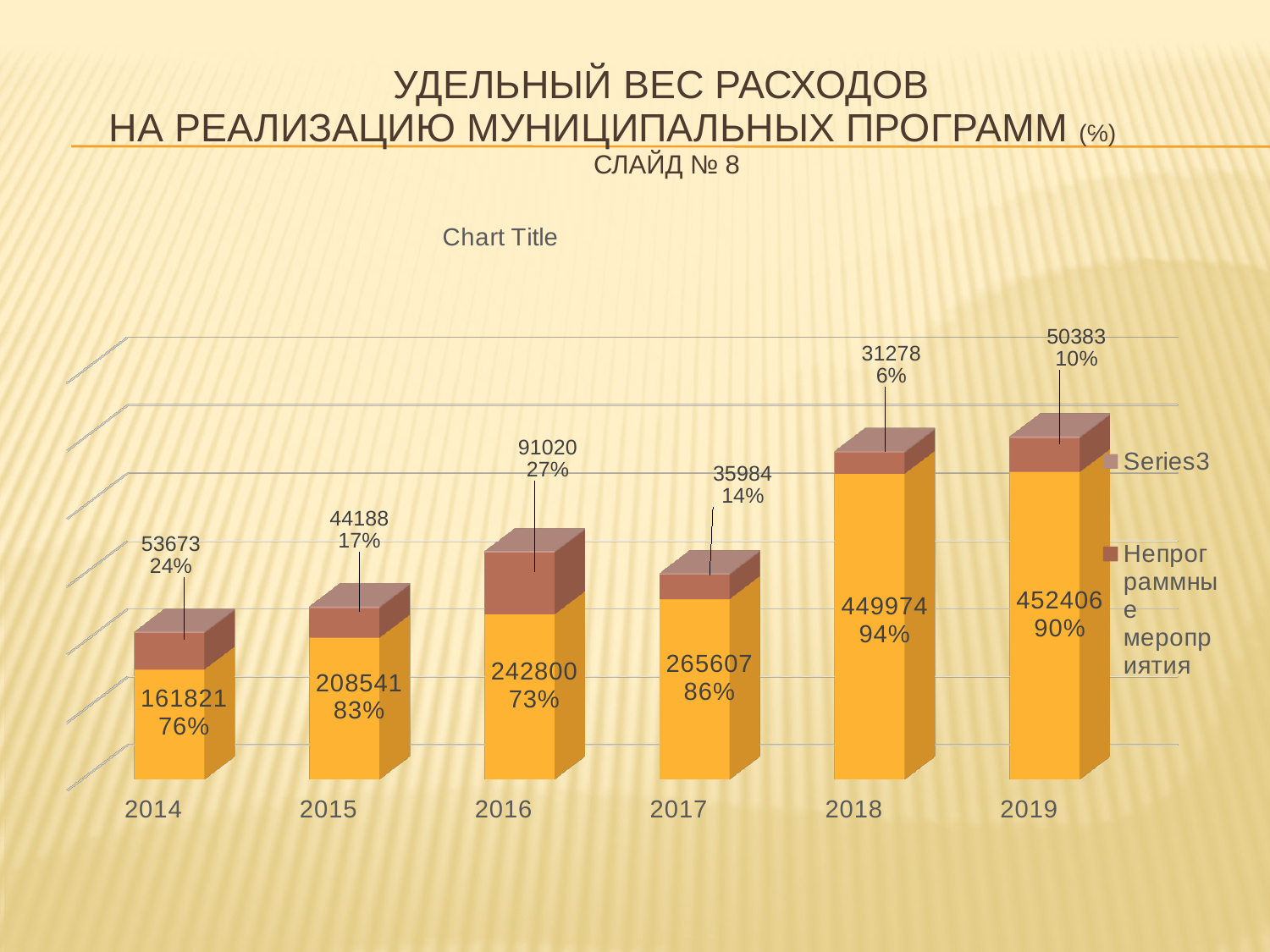

# УДЕЛЬНЫЙ ВЕС РАСХОДОВ НА реализацию МУНИЦИПАЛЬНЫх ПРОГРАММ (℅)                Слайд № 8

[unsupported chart]